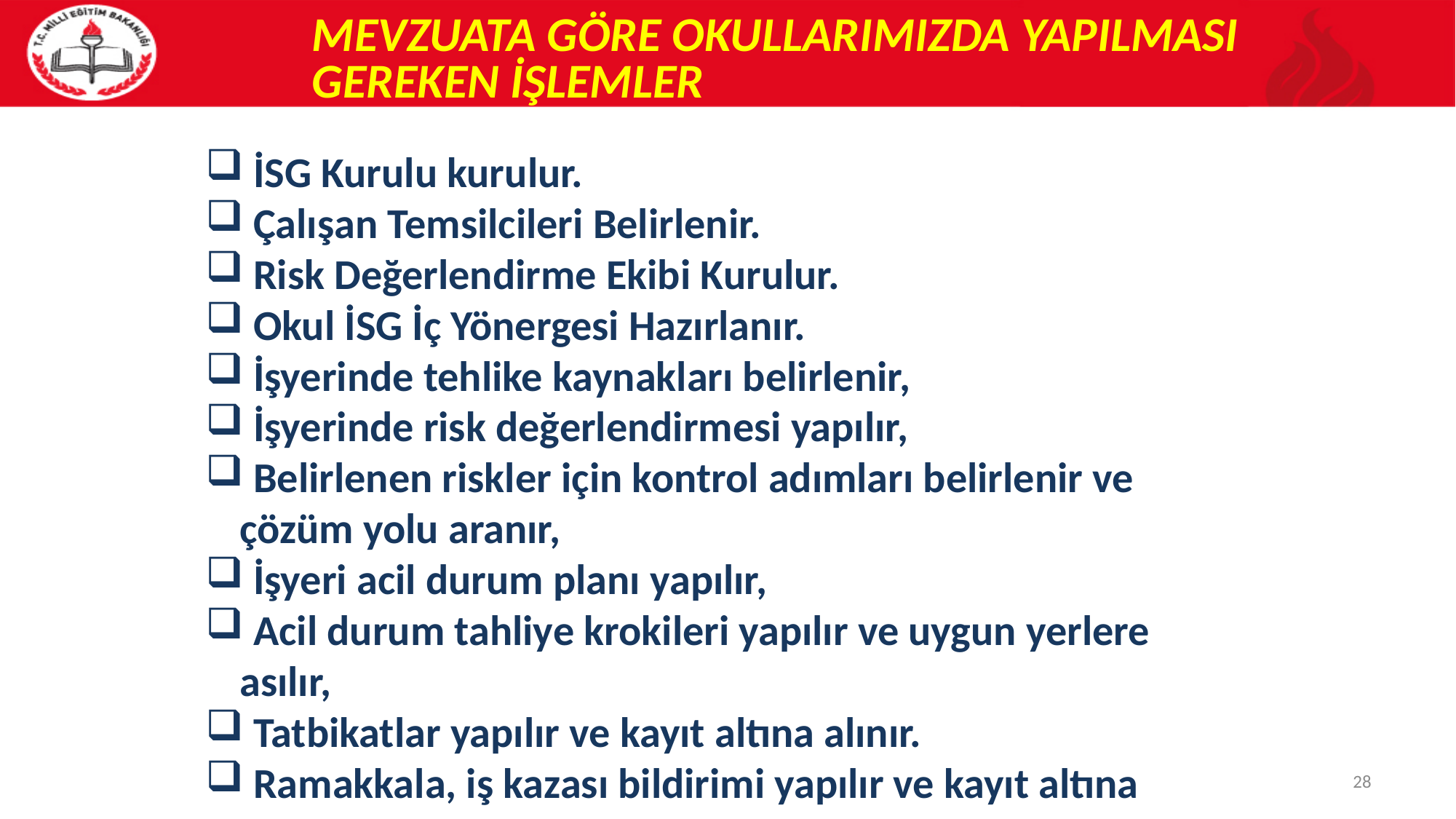

MEVZUATA GÖRE OKULLARIMIZDA YAPILMASI GEREKEN İŞLEMLER
 İSG Kurulu kurulur.
 Çalışan Temsilcileri Belirlenir.
 Risk Değerlendirme Ekibi Kurulur.
 Okul İSG İç Yönergesi Hazırlanır.
 İşyerinde tehlike kaynakları belirlenir,
 İşyerinde risk değerlendirmesi yapılır,
 Belirlenen riskler için kontrol adımları belirlenir ve      çözüm yolu aranır,
 İşyeri acil durum planı yapılır,
 Acil durum tahliye krokileri yapılır ve uygun yerlere asılır,
 Tatbikatlar yapılır ve kayıt altına alınır.
 Ramakkala, iş kazası bildirimi yapılır ve kayıt altına alınır,

28